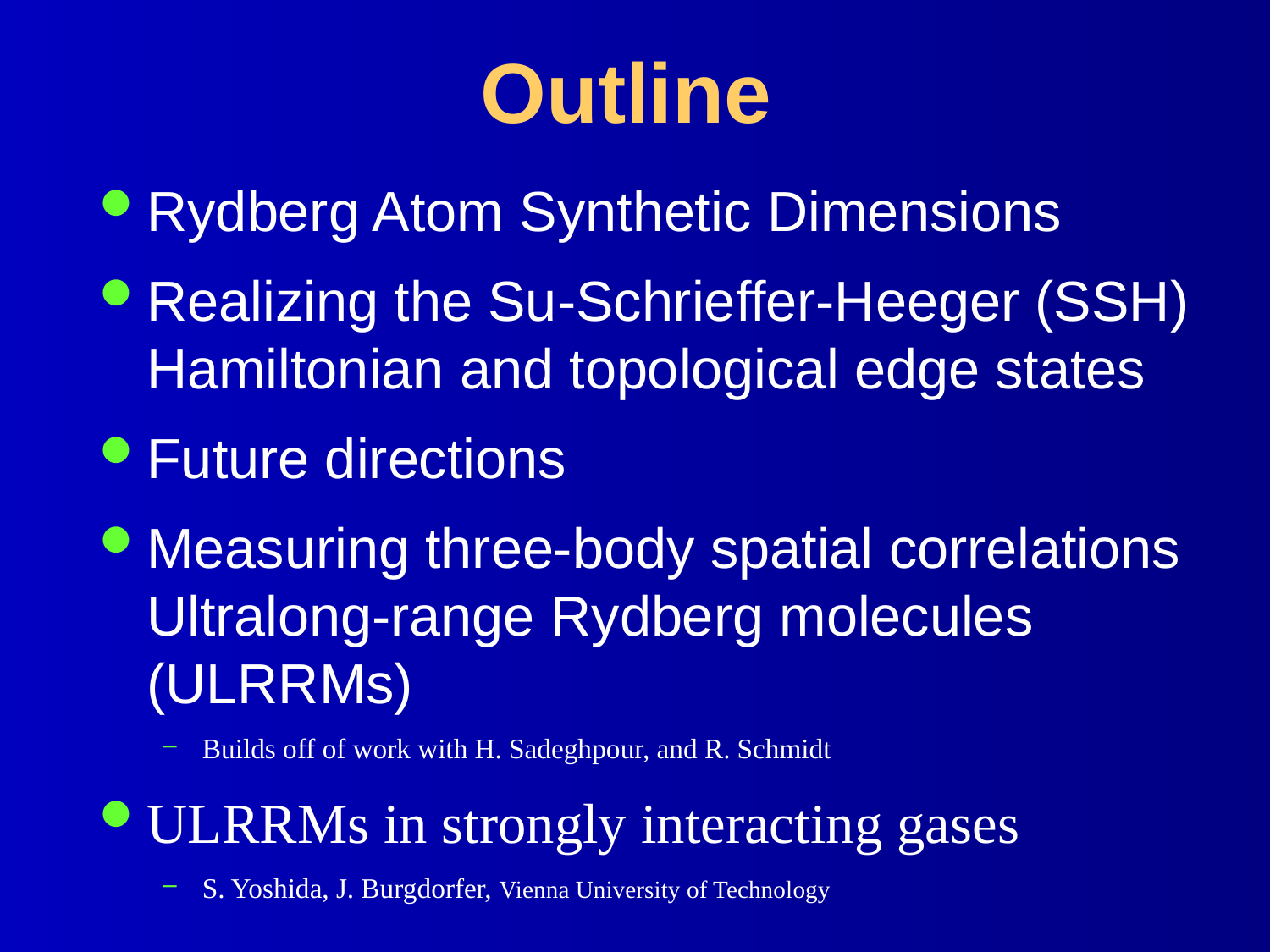

# Outline
Rydberg Atom Synthetic Dimensions
Realizing the Su-Schrieffer-Heeger (SSH) Hamiltonian and topological edge states
Future directions
Measuring three-body spatial correlations Ultralong-range Rydberg molecules (ULRRMs)
Builds off of work with H. Sadeghpour, and R. Schmidt
ULRRMs in strongly interacting gases
S. Yoshida, J. Burgdorfer, Vienna University of Technology